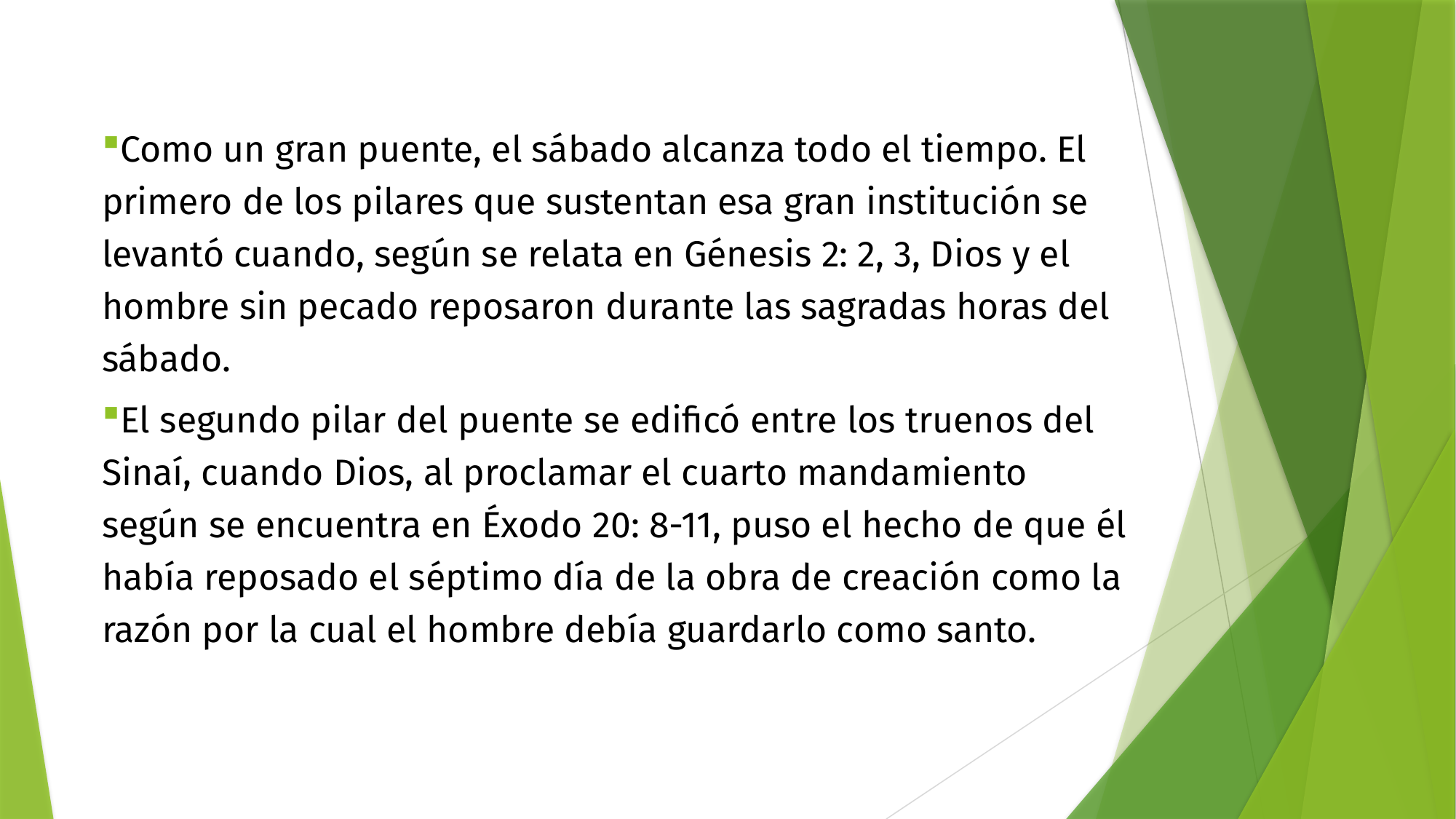

Como un gran puente, el sábado alcanza todo el tiempo. El primero de los pilares que sustentan esa gran institución se levantó cuando, según se relata en Génesis 2: 2, 3, Dios y el hombre sin pecado reposaron durante las sagradas horas del sábado.
El segundo pilar del puente se edificó entre los truenos del Sinaí, cuando Dios, al proclamar el cuarto mandamiento según se encuentra en Éxodo 20: 8-11, puso el hecho de que él había reposado el séptimo día de la obra de creación como la razón por la cual el hombre debía guardarlo como santo.